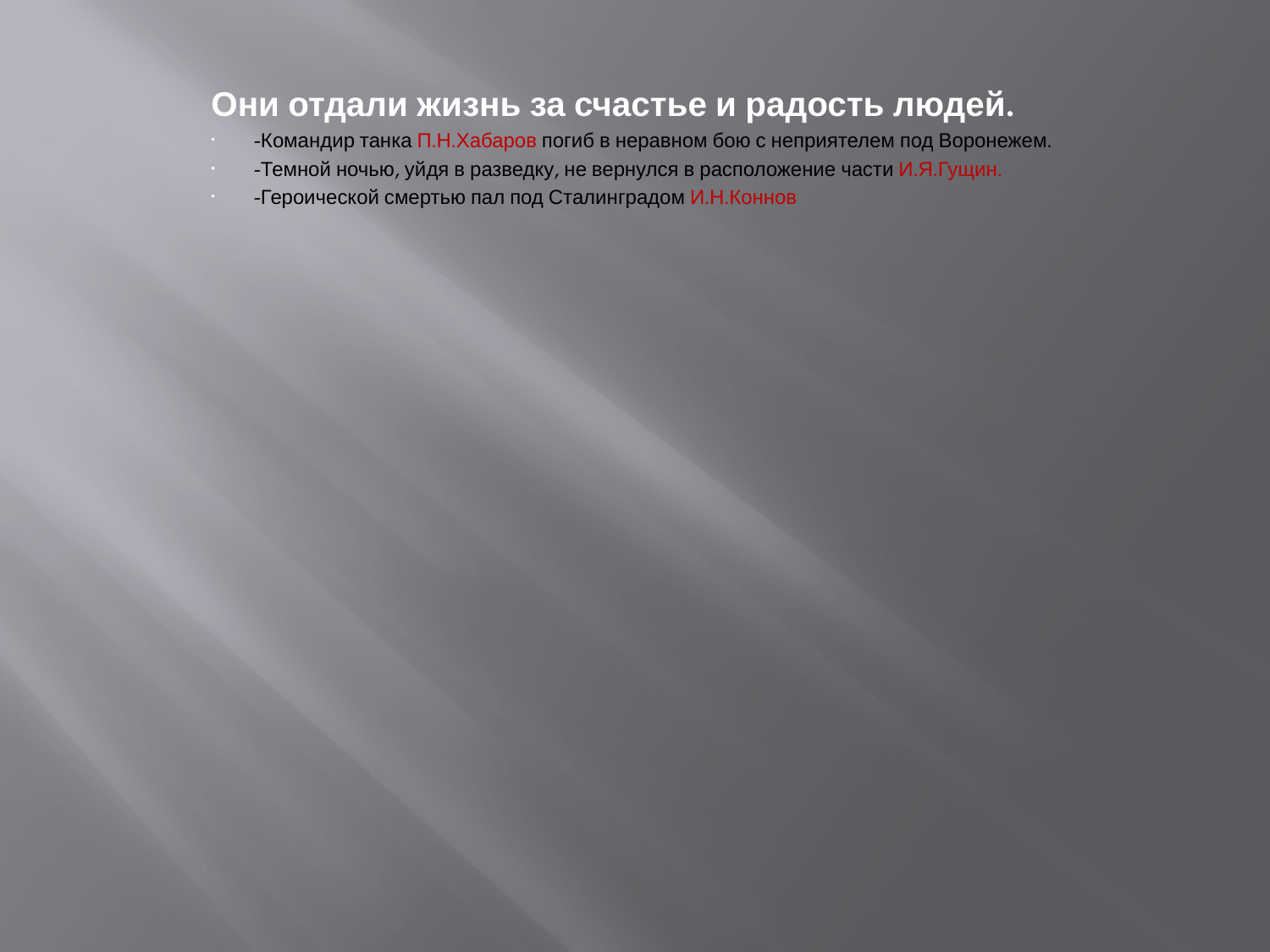

Они отдали жизнь за счастье и радость людей.
-Командир танка П.Н.Хабаров погиб в неравном бою с неприятелем под Воронежем.
-Темной ночью, уйдя в разведку, не вернулся в расположение части И.Я.Гущин.
-Героической смертью пал под Сталинградом И.Н.Коннов.